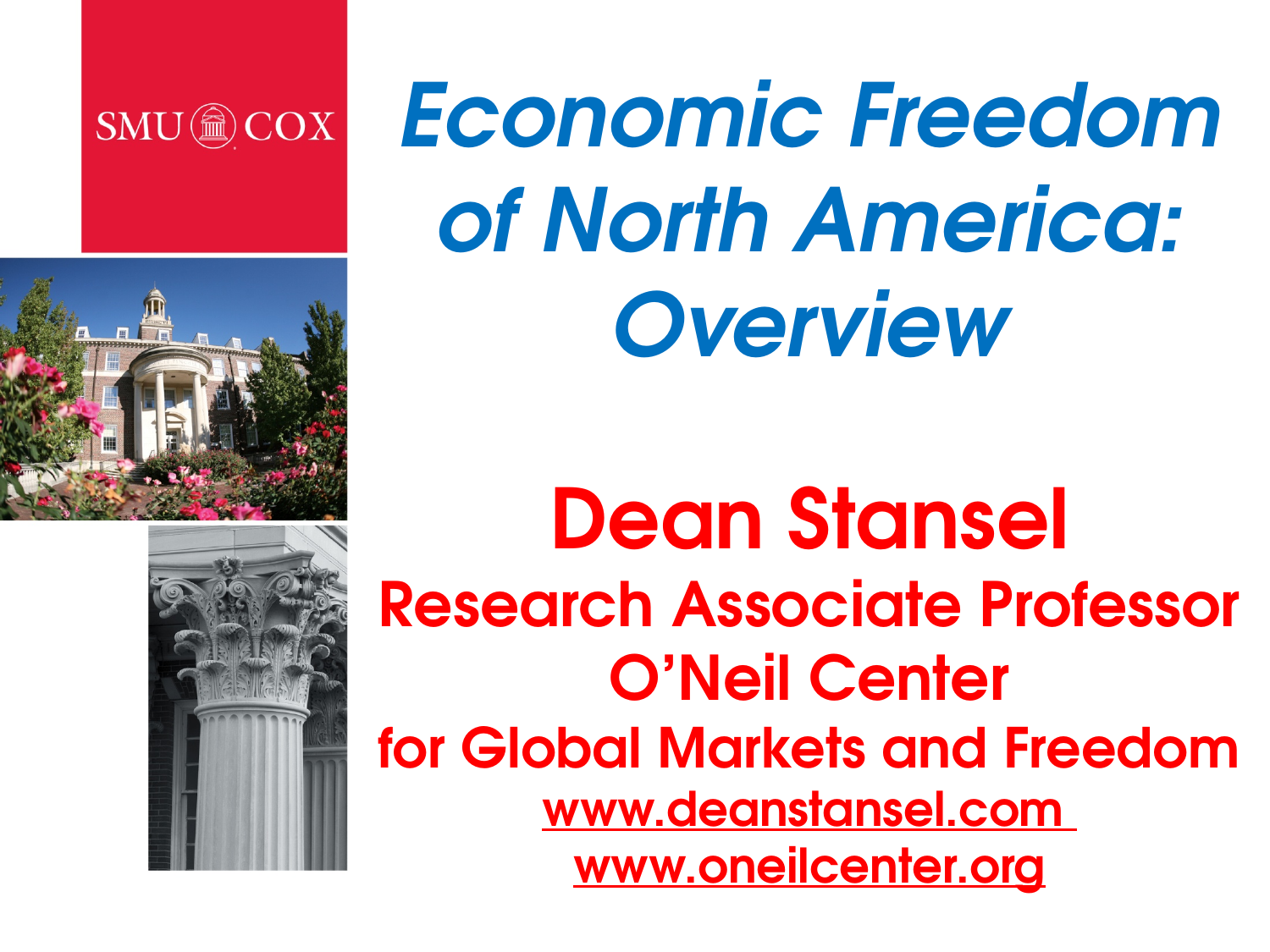

# Economic Freedom of North America: Overview Dean Stansel Research Associate Professor O’Neil Center for Global Markets and Freedom www.deanstansel.com www.oneilcenter.org
14